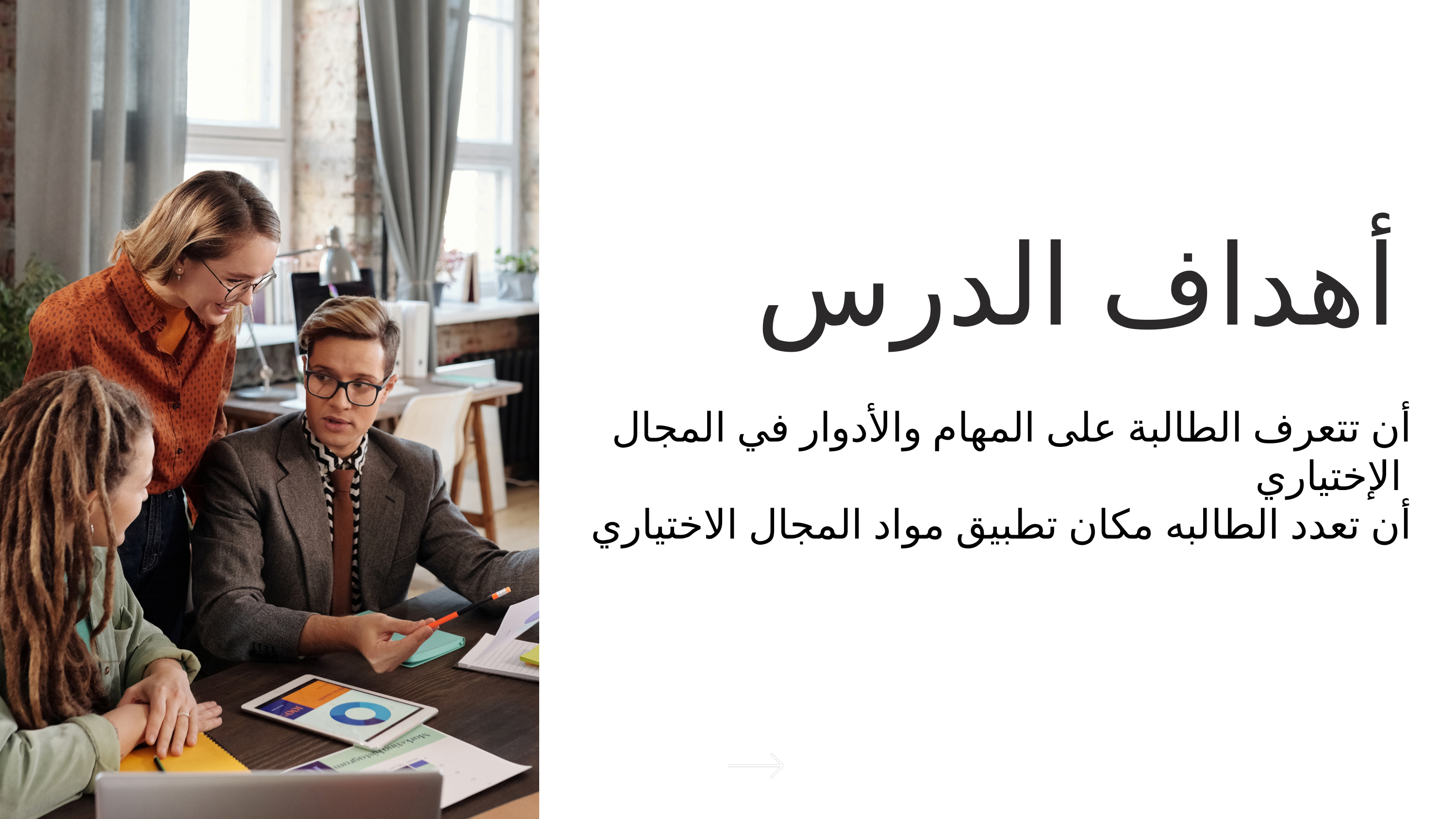

أهداف الدرس

أن تتعرف الطالبة على المهام والأدوار في المجال الإختياري
أن تعدد الطالبه مكان تطبيق مواد المجال الاختياري